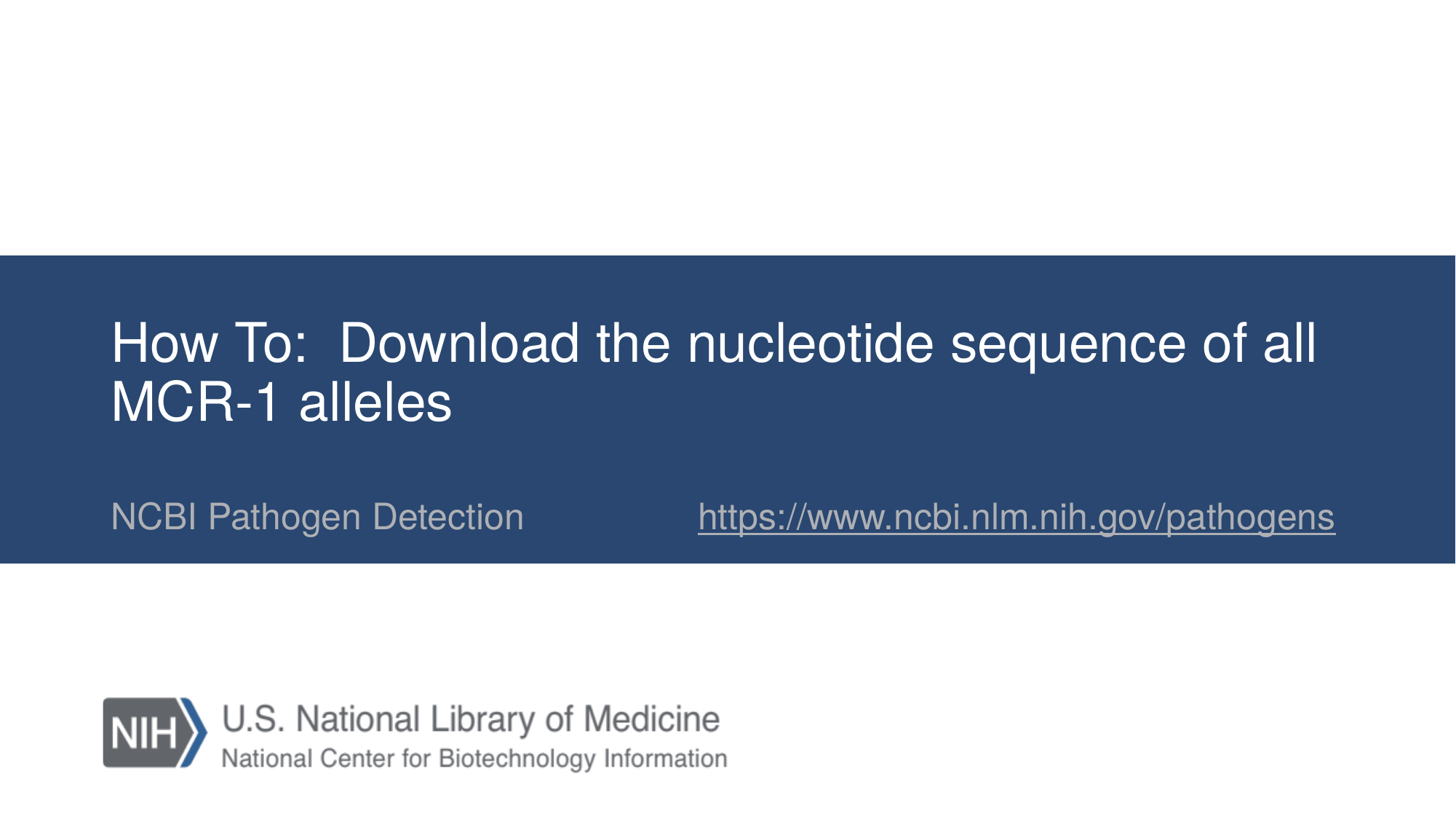

# How To:  Download the nucleotide sequence of all MCR-1 alleles
NCBI Pathogen Detection                 https://www.ncbi.nlm.nih.gov/pathogens